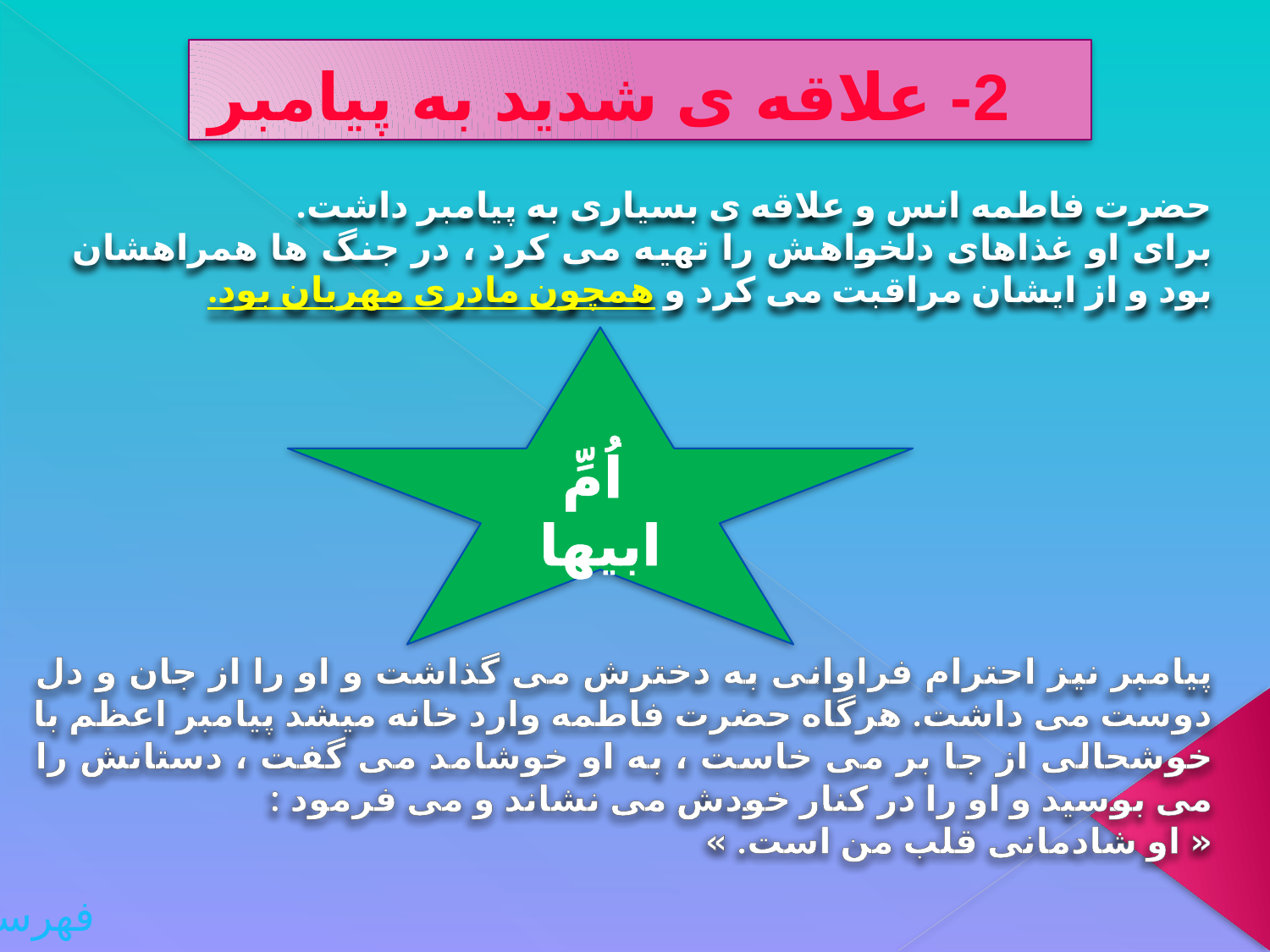

# 2- علاقه ی شدید به پیامبر
حضرت فاطمه انس و علاقه ی بسیاری به پیامبر داشت.
برای او غذاهای دلخواهش را تهیه می کرد ، در جنگ ها همراهشان    بود و از ایشان مراقبت می کرد و همچون مادری مهربان بود.

پیامبر نیز احترام فراوانی به دخترش می گذاشت و او را از جان و دل دوست می داشت. هرگاه حضرت فاطمه وارد خانه میشد پیامبر اعظم با خوشحالی از جا بر می خاست ، به او خوشامد می گفت ، دستانش را می بوسید و او را در کنار خودش می نشاند و می فرمود :
« او شادمانی قلب من است. »
 اُمِّ ابیها
فهرست